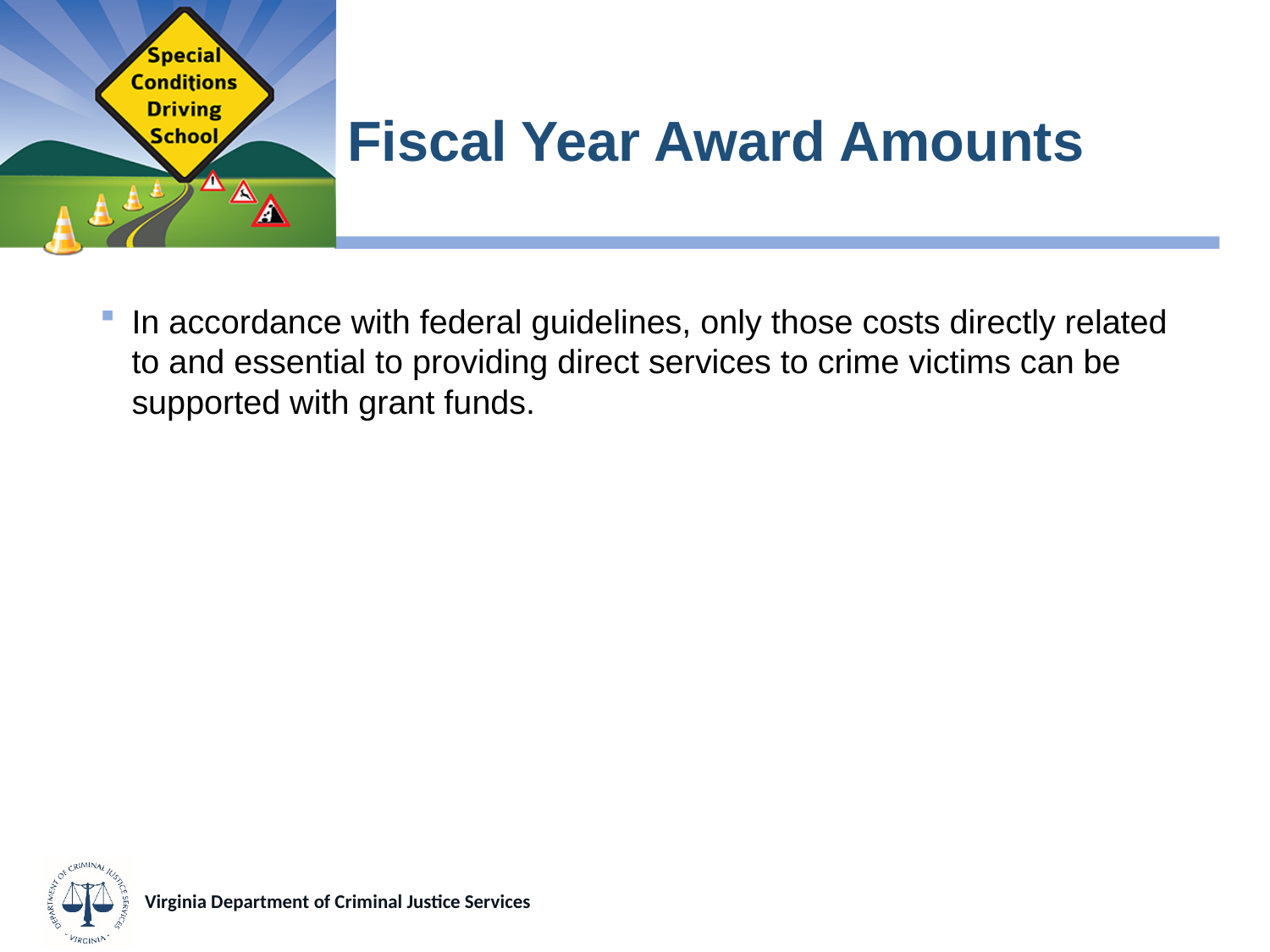

# Fiscal Year Award Amounts
In accordance with federal guidelines, only those costs directly related to and essential to providing direct services to crime victims can be supported with grant funds.

Virginia Department of Criminal Justice Services